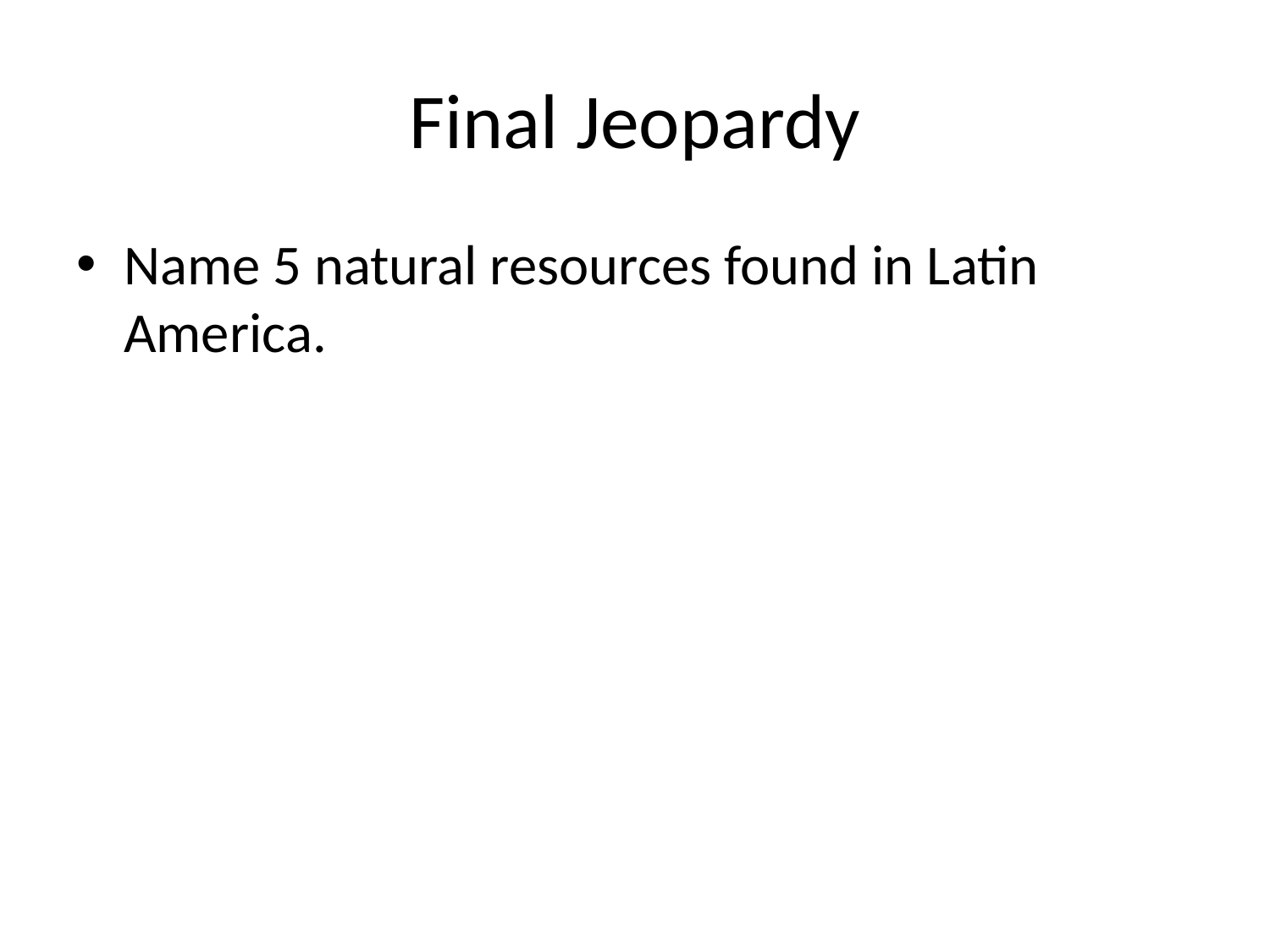

# Final Jeopardy
Name 5 natural resources found in Latin America.